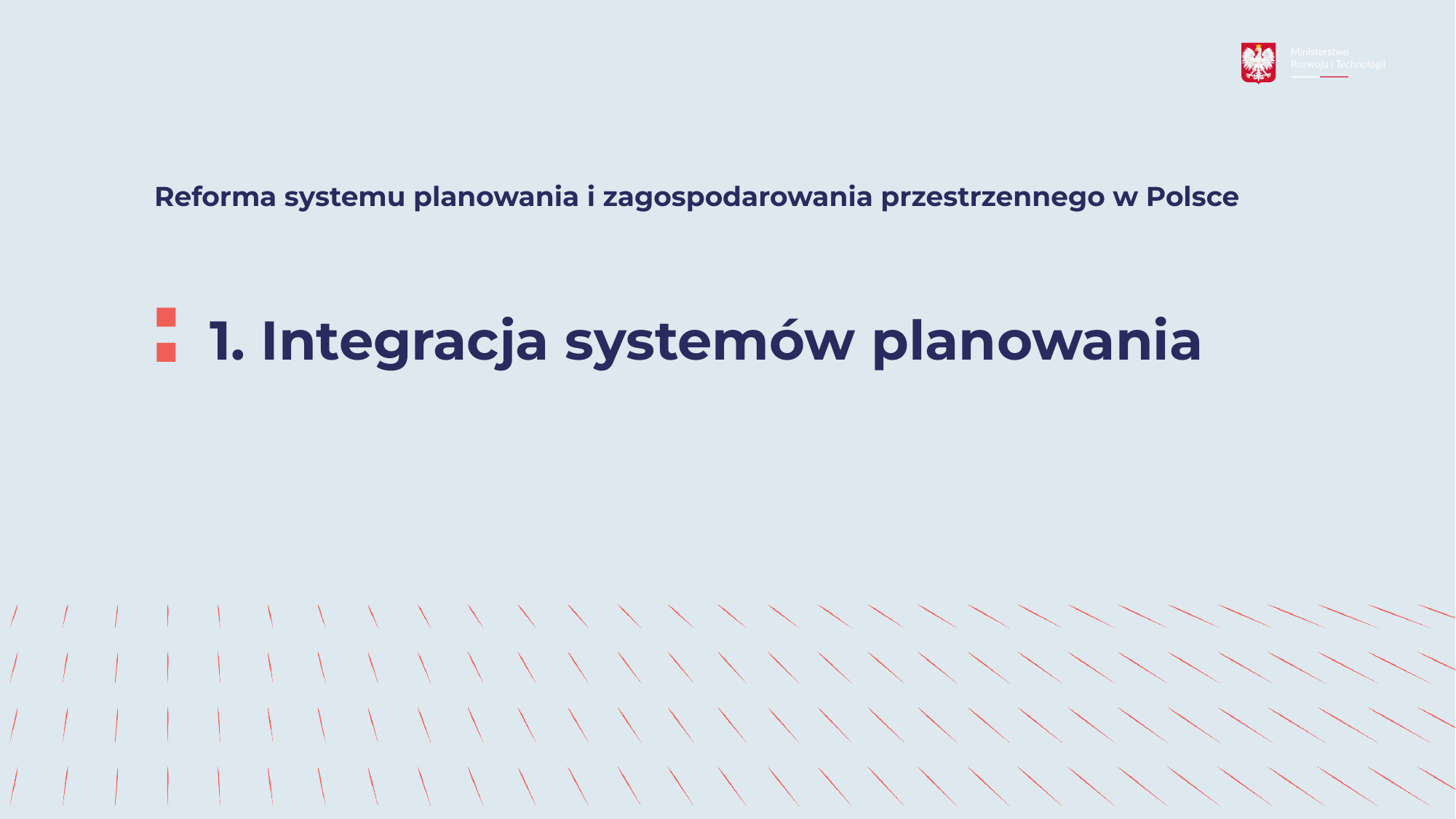

Reforma systemu planowania i zagospodarowania przestrzennego w Polsce
# 1. Integracja systemów planowania